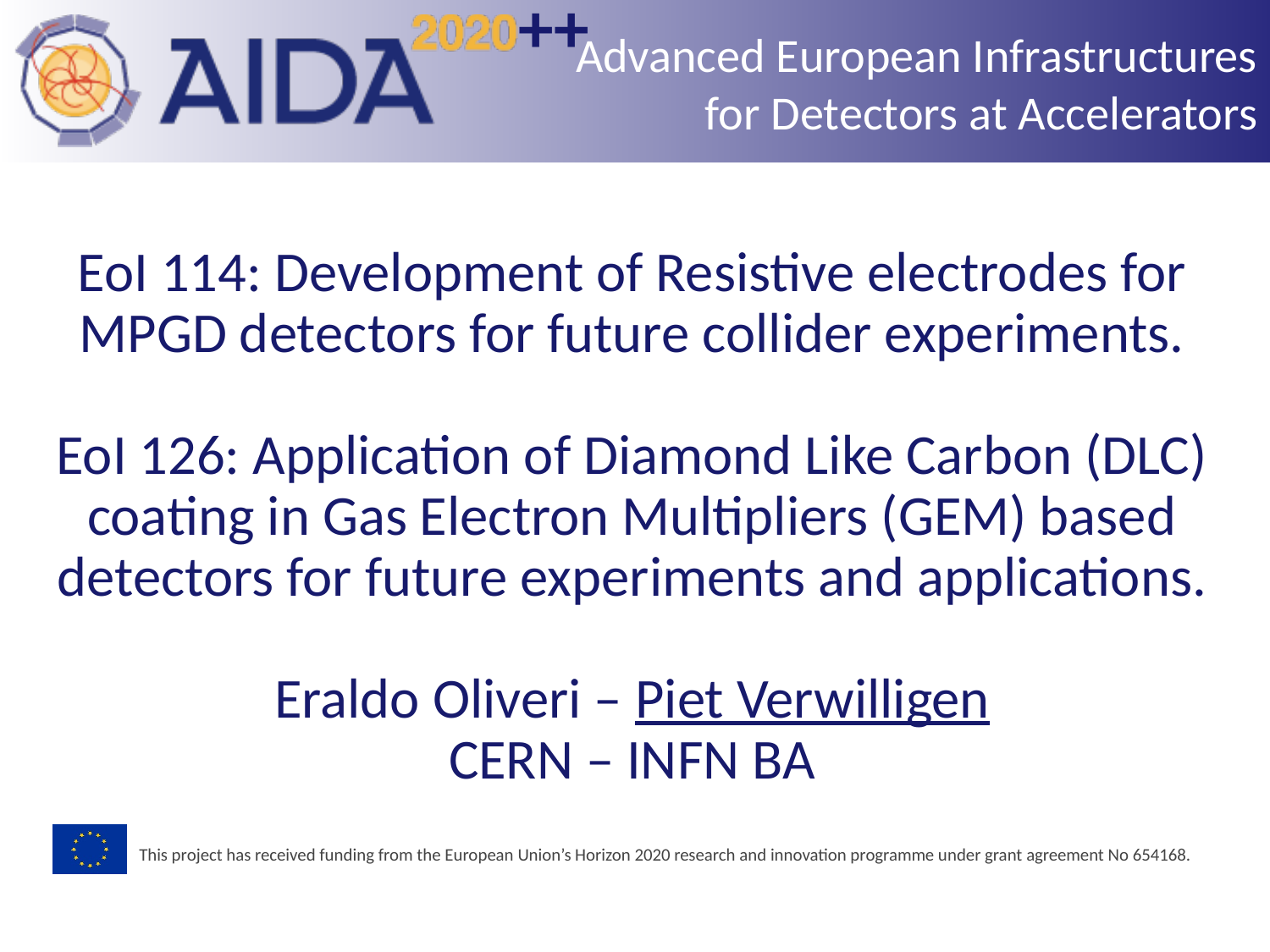

++
# EoI 114: Development of Resistive electrodes for MPGD detectors for future collider experiments. EoI 126: Application of Diamond Like Carbon (DLC) coating in Gas Electron Multipliers (GEM) based detectors for future experiments and applications. Eraldo Oliveri – Piet Verwilligen CERN – INFN BA